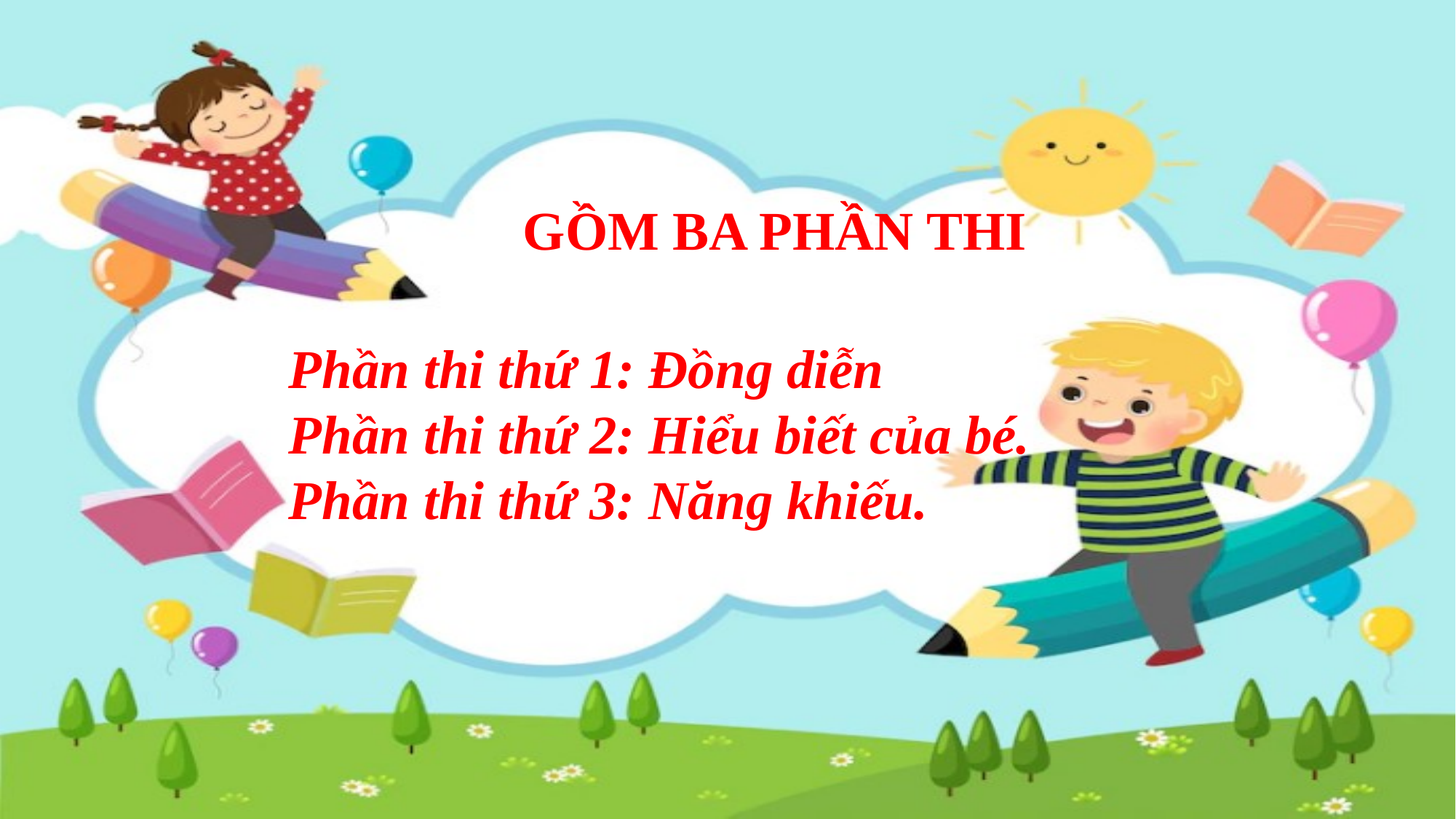

GỒM BA PHẦN THI

Phần thi thứ 1: Đồng diễn
Phần thi thứ 2: Hiểu biết của bé.
Phần thi thứ 3: Năng khiếu.